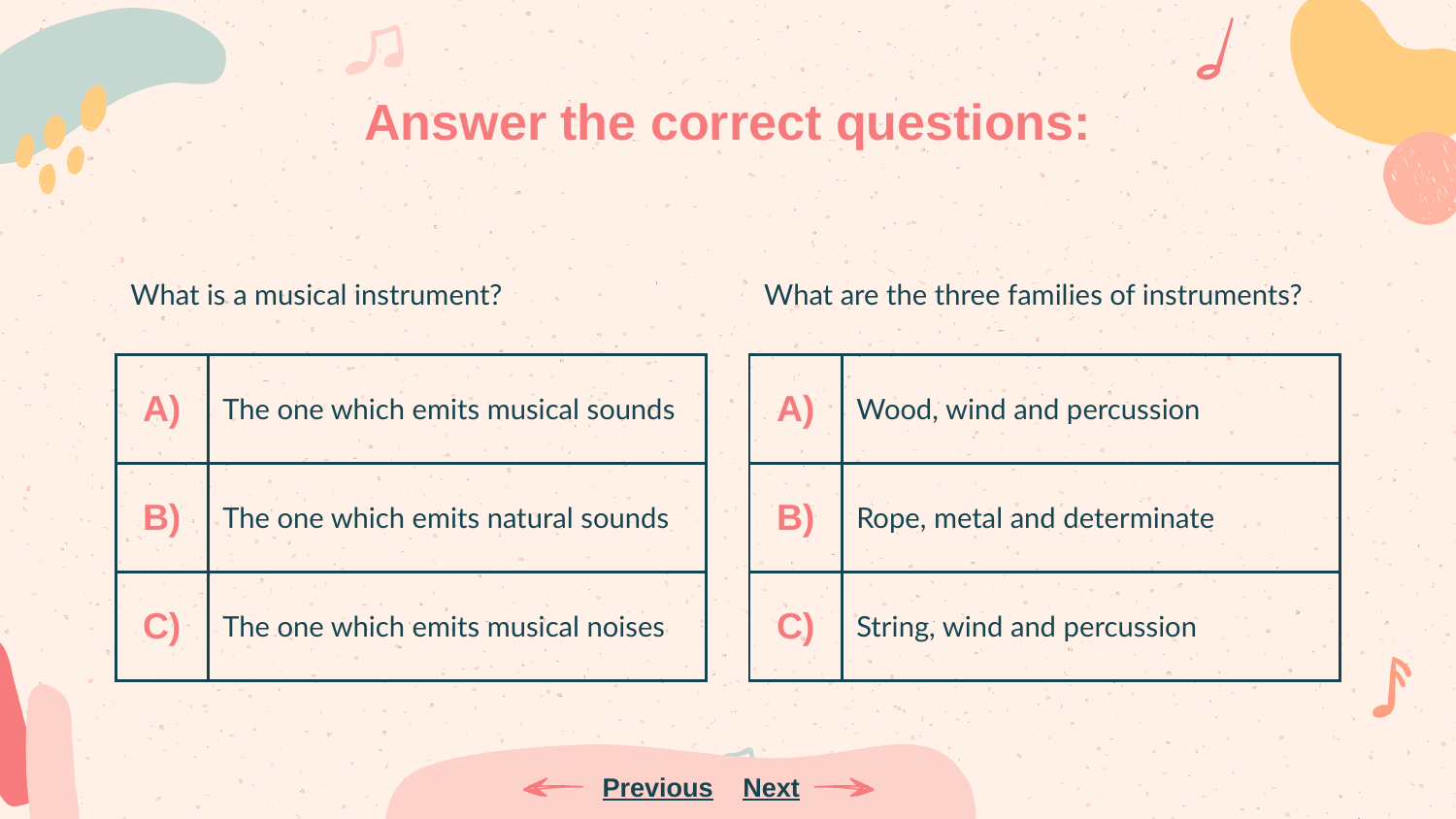

# Answer the correct questions:
What is a musical instrument?
What are the three families of instruments?
| A) | The one which emits musical sounds |
| --- | --- |
| B) | The one which emits natural sounds |
| C) | The one which emits musical noises |
| A) | Wood, wind and percussion |
| --- | --- |
| B) | Rope, metal and determinate |
| C) | String, wind and percussion |

Previous
Next